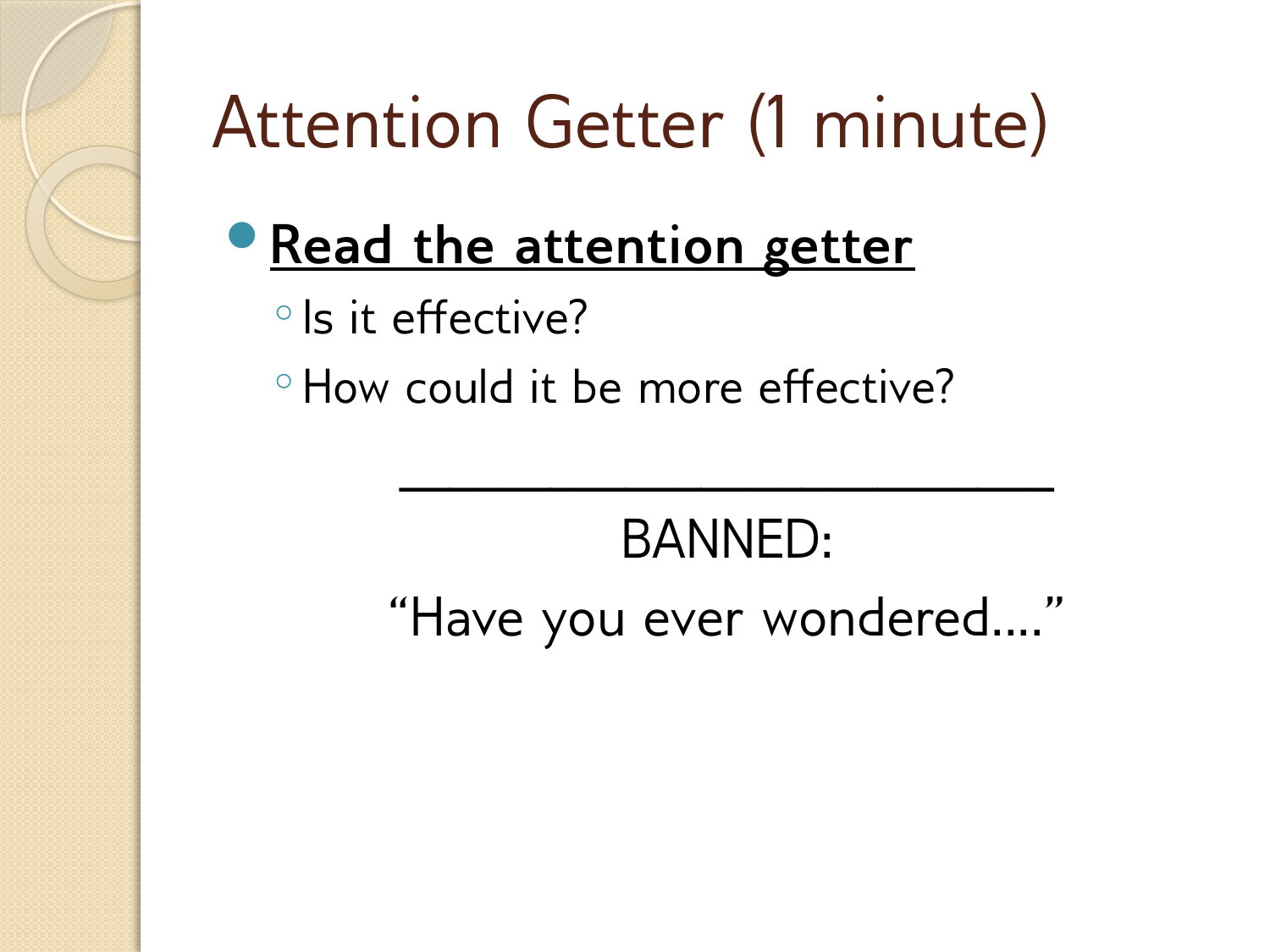

# Attention Getter (1 minute)
Read the attention getter
Is it effective?
How could it be more effective?
__________________________
BANNED:
“Have you ever wondered....”